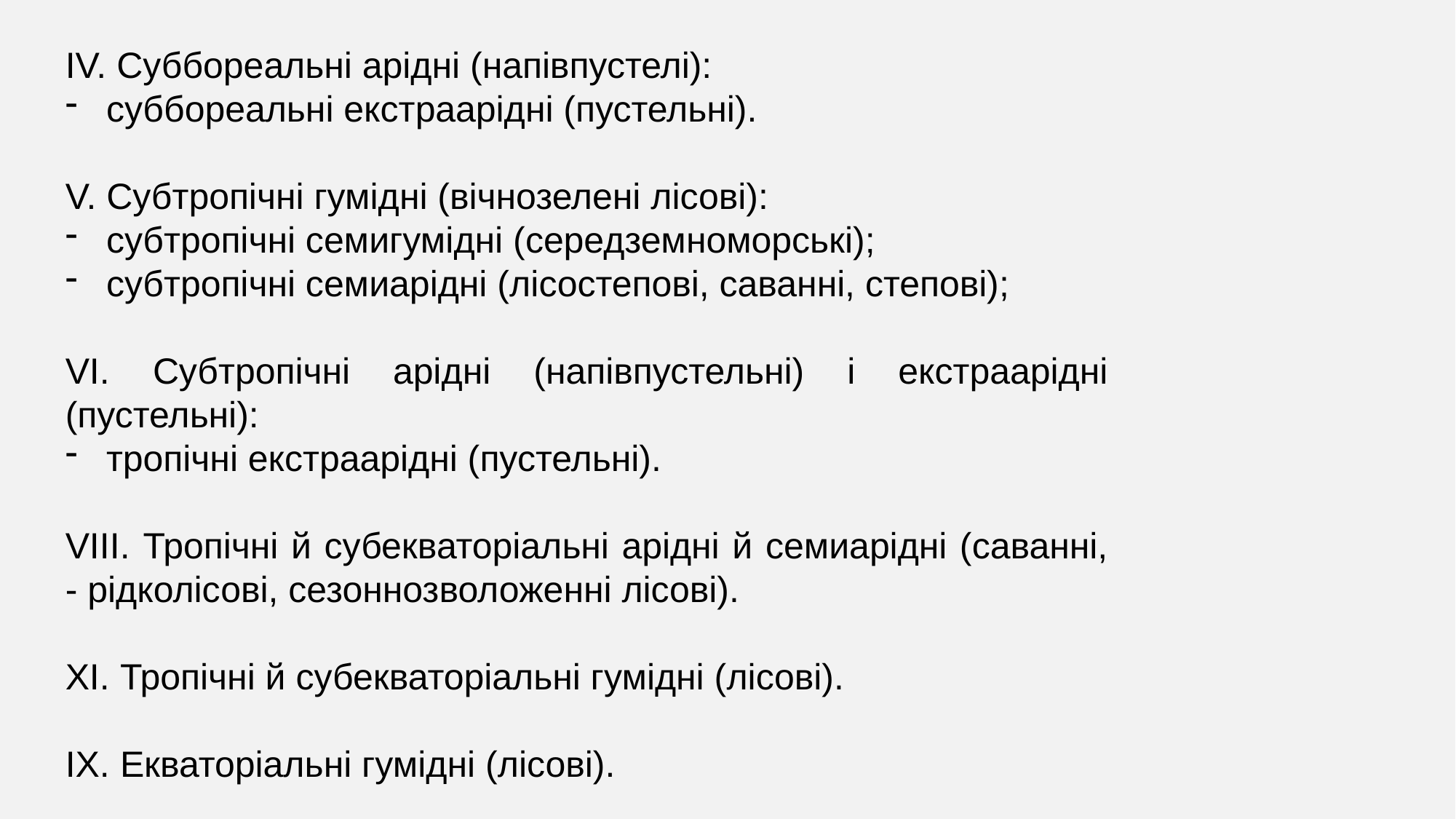

IV. Суббореальні арідні (напівпустелі):
суббореальні екстраарідні (пустельні).

V. Субтропічні гумідні (вічнозелені лісові):
субтропічні семигумідні (середземноморські);
субтропічні семиарідні (лісостепові, саванні, степові);

VI. Субтропічні арідні (напівпустельні) і екстраарідні (пустельні):
тропічні екстраарідні (пустельні).

VIII. Тропічні й субекваторіальні арідні й семиарідні (саванні, - рідколісові, сезоннозволоженні лісові).

XI. Тропічні й субекваторіальні гумідні (лісові).

IX. Екваторіальні гумідні (лісові).